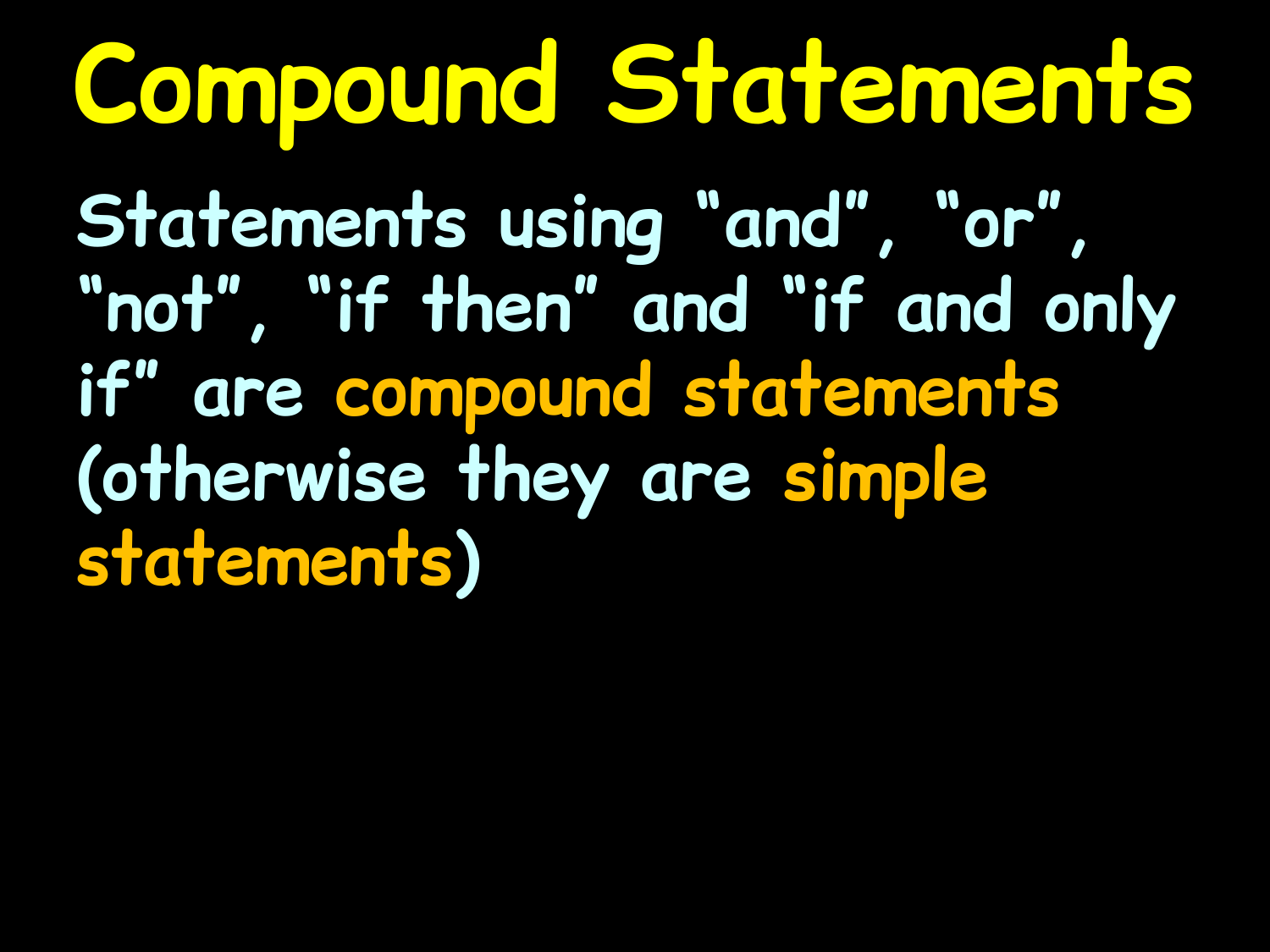

# Compound Statements
Statements using “and”, “or”, “not”, “if then” and “if and only if” are compound statements (otherwise they are simple statements)